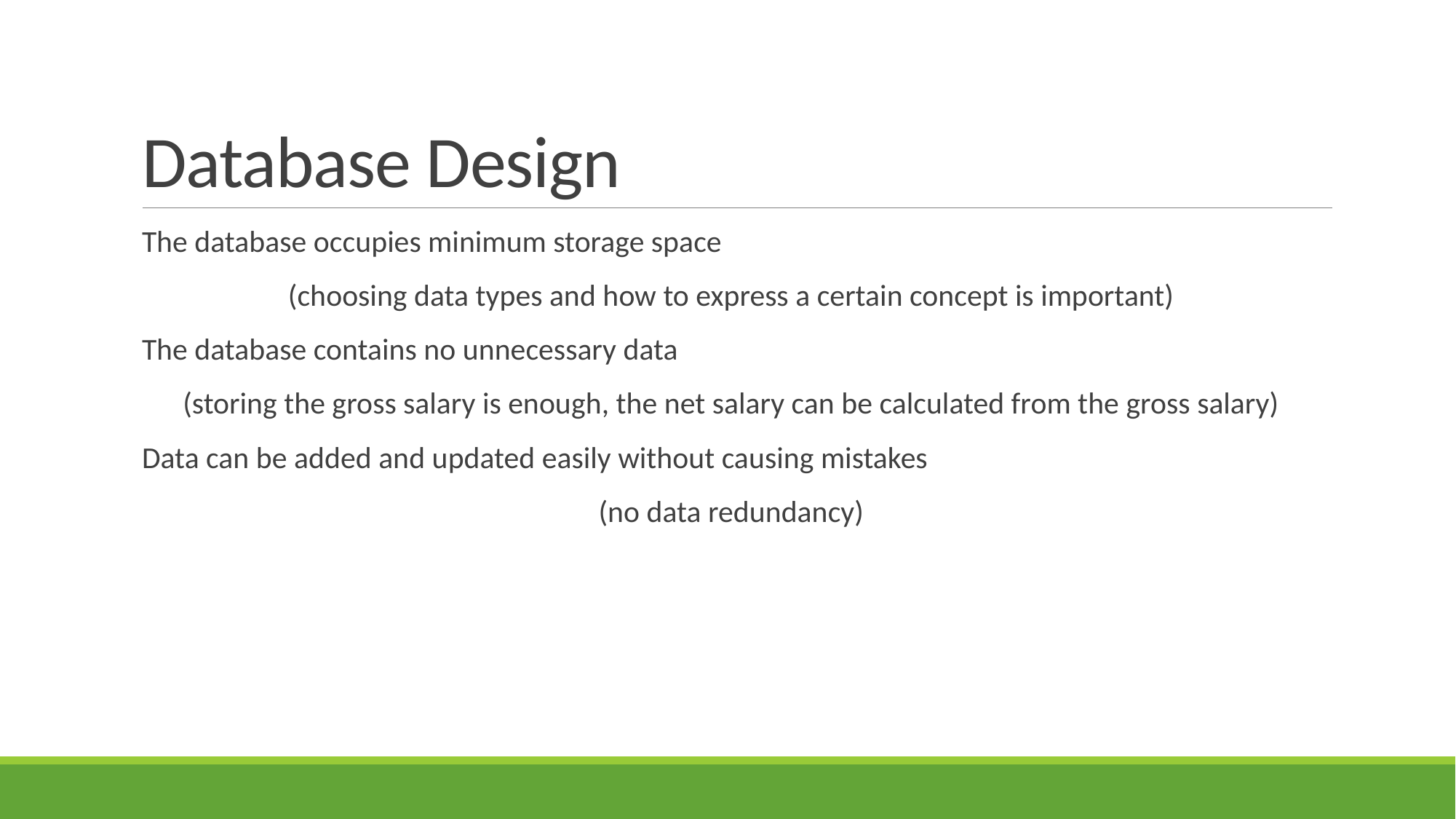

# Database Design
The database occupies minimum storage space
(choosing data types and how to express a certain concept is important)
The database contains no unnecessary data
(storing the gross salary is enough, the net salary can be calculated from the gross salary)
Data can be added and updated easily without causing mistakes
(no data redundancy)